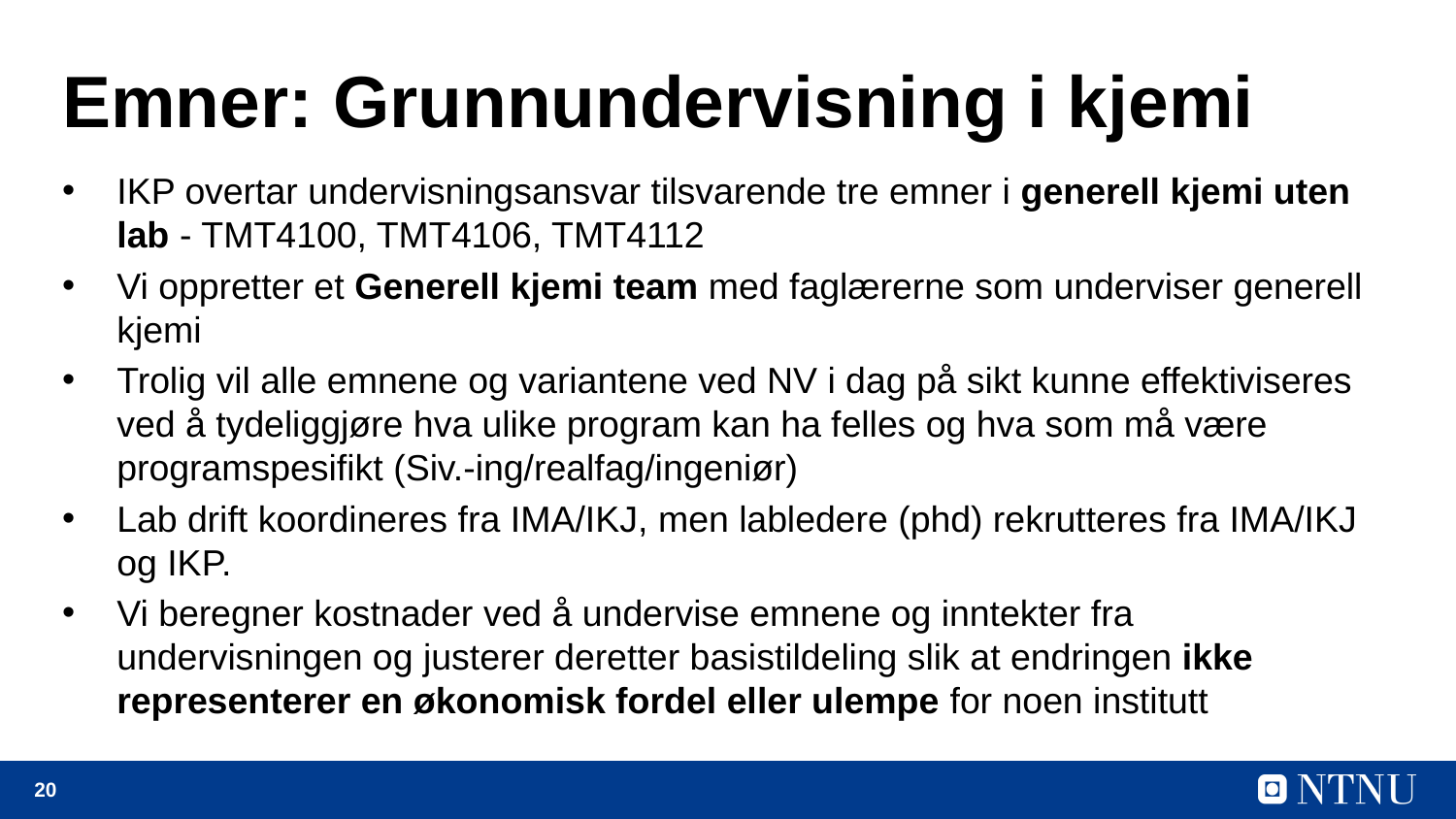

# Emner: Grunnundervisning i kjemi
IKP overtar undervisningsansvar tilsvarende tre emner i generell kjemi uten lab - TMT4100, TMT4106, TMT4112
Vi oppretter et Generell kjemi team med faglærerne som underviser generell kjemi
Trolig vil alle emnene og variantene ved NV i dag på sikt kunne effektiviseres ved å tydeliggjøre hva ulike program kan ha felles og hva som må være programspesifikt (Siv.-ing/realfag/ingeniør)
Lab drift koordineres fra IMA/IKJ, men labledere (phd) rekrutteres fra IMA/IKJ og IKP.
Vi beregner kostnader ved å undervise emnene og inntekter fra undervisningen og justerer deretter basistildeling slik at endringen ikke representerer en økonomisk fordel eller ulempe for noen institutt